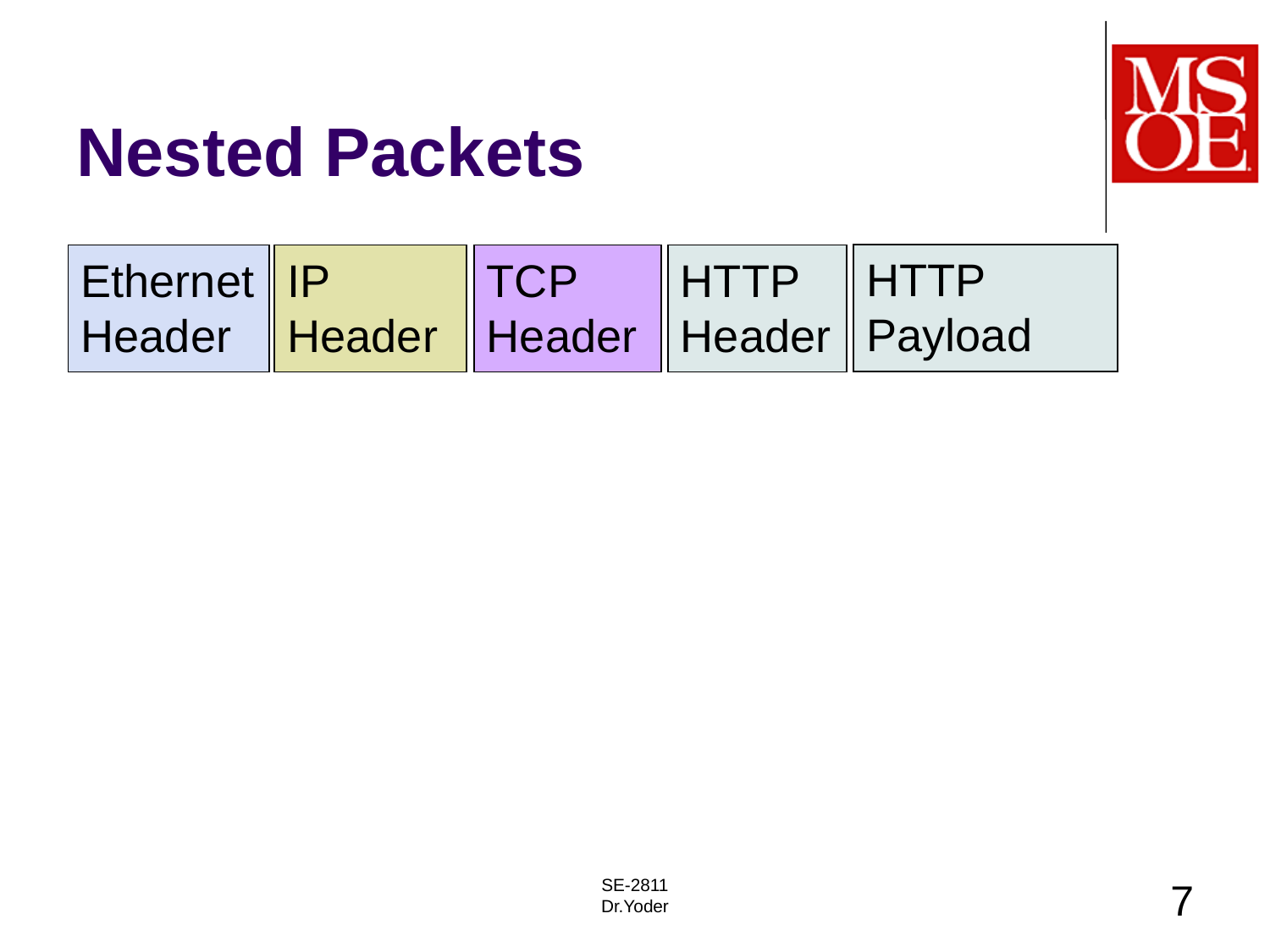

# Nested Packets
HTTP
Payload

Ethernet
Header
IP
Header
TCP
Header
HTTP
Header

SE-2811
Dr.Yoder
7